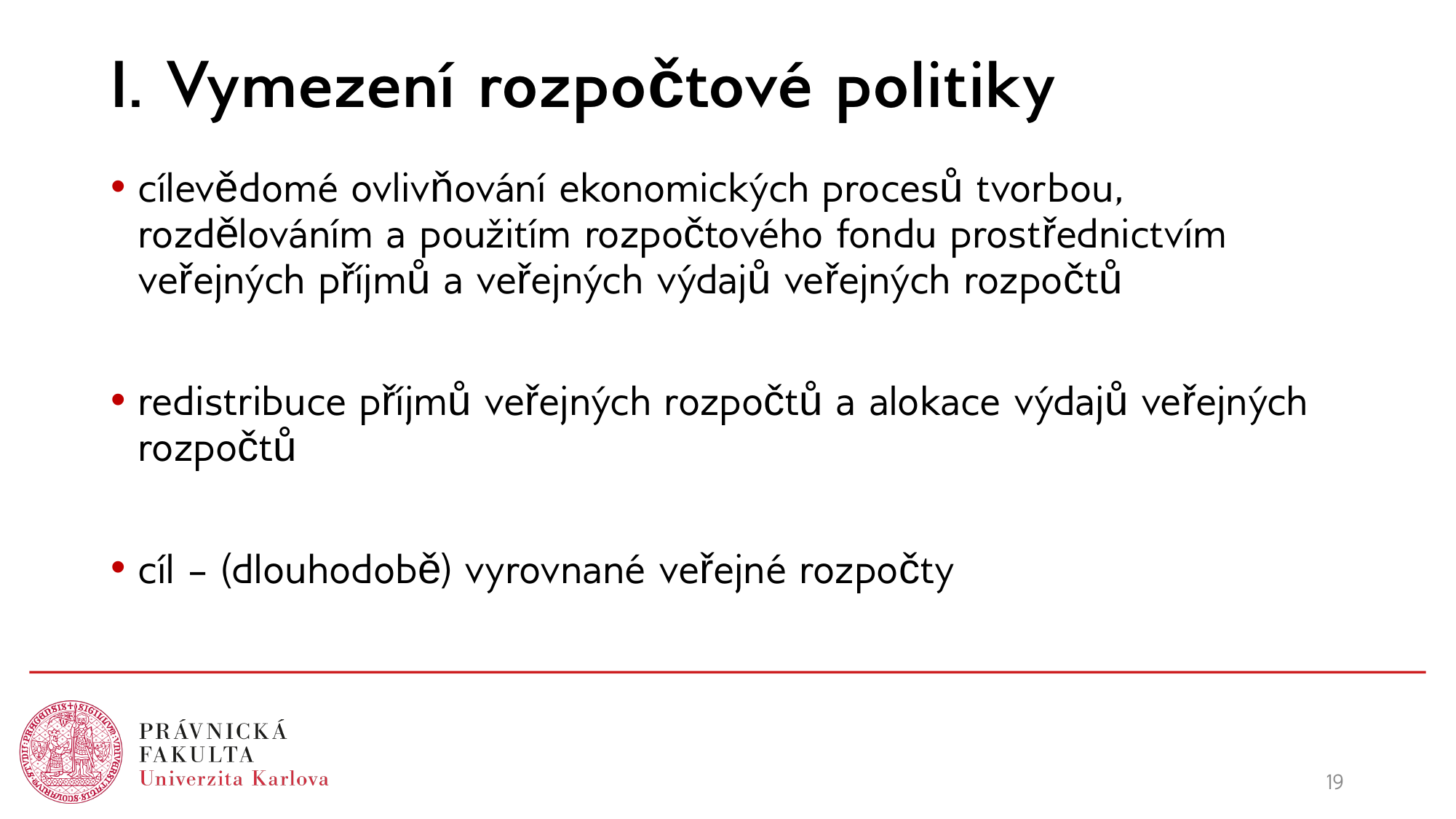

# I. Vymezení rozpočtové politiky
cílevědomé ovlivňování ekonomických procesů tvorbou, rozdělováním a použitím rozpočtového fondu prostřednictvím veřejných příjmů a veřejných výdajů veřejných rozpočtů

redistribuce příjmů veřejných rozpočtů a alokace výdajů veřejných rozpočtů

cíl – (dlouhodobě) vyrovnané veřejné rozpočty

19